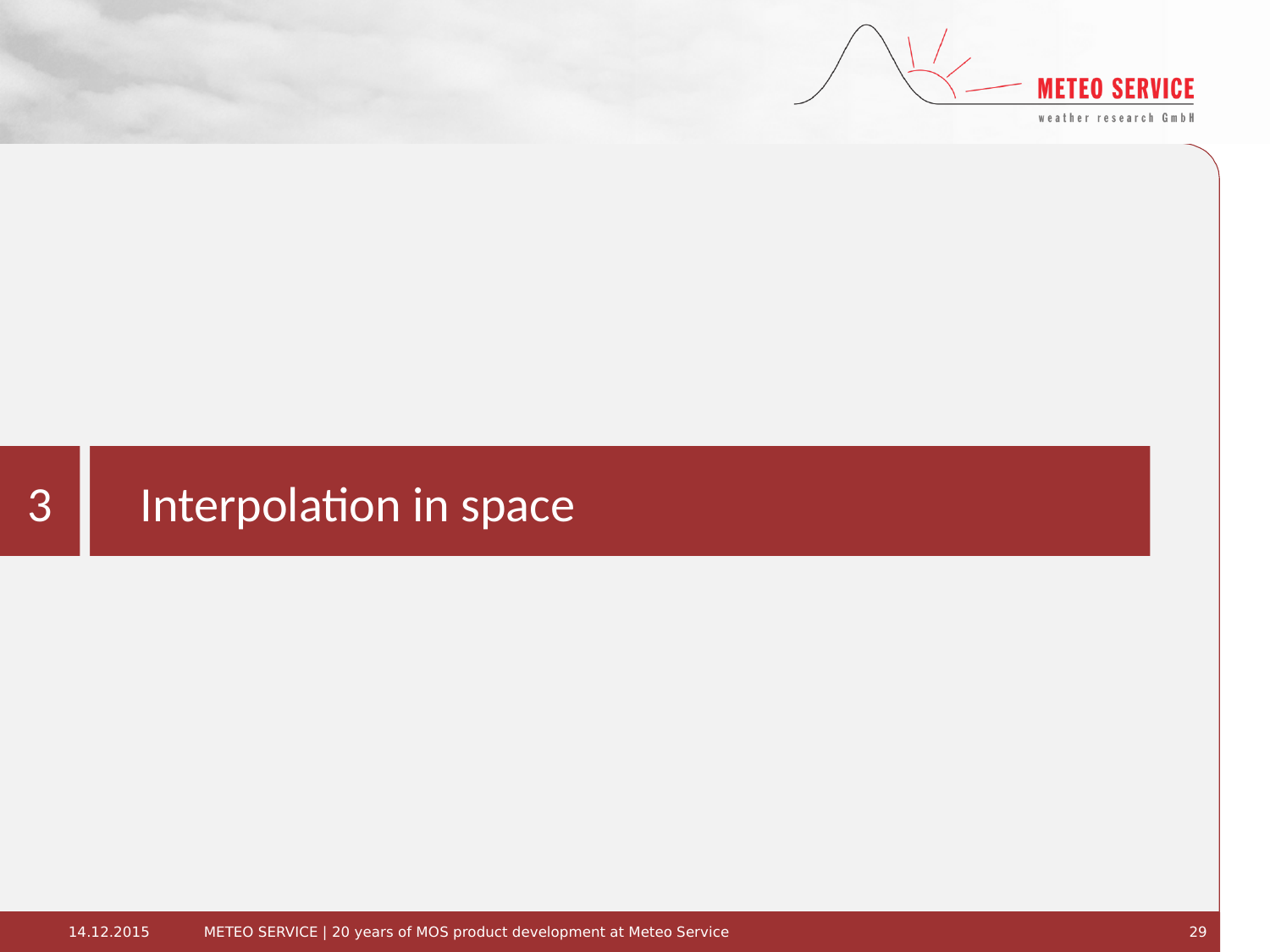

3
Interpolation in space

METEO SERVICE | 20 years of MOS product development at Meteo Service

29